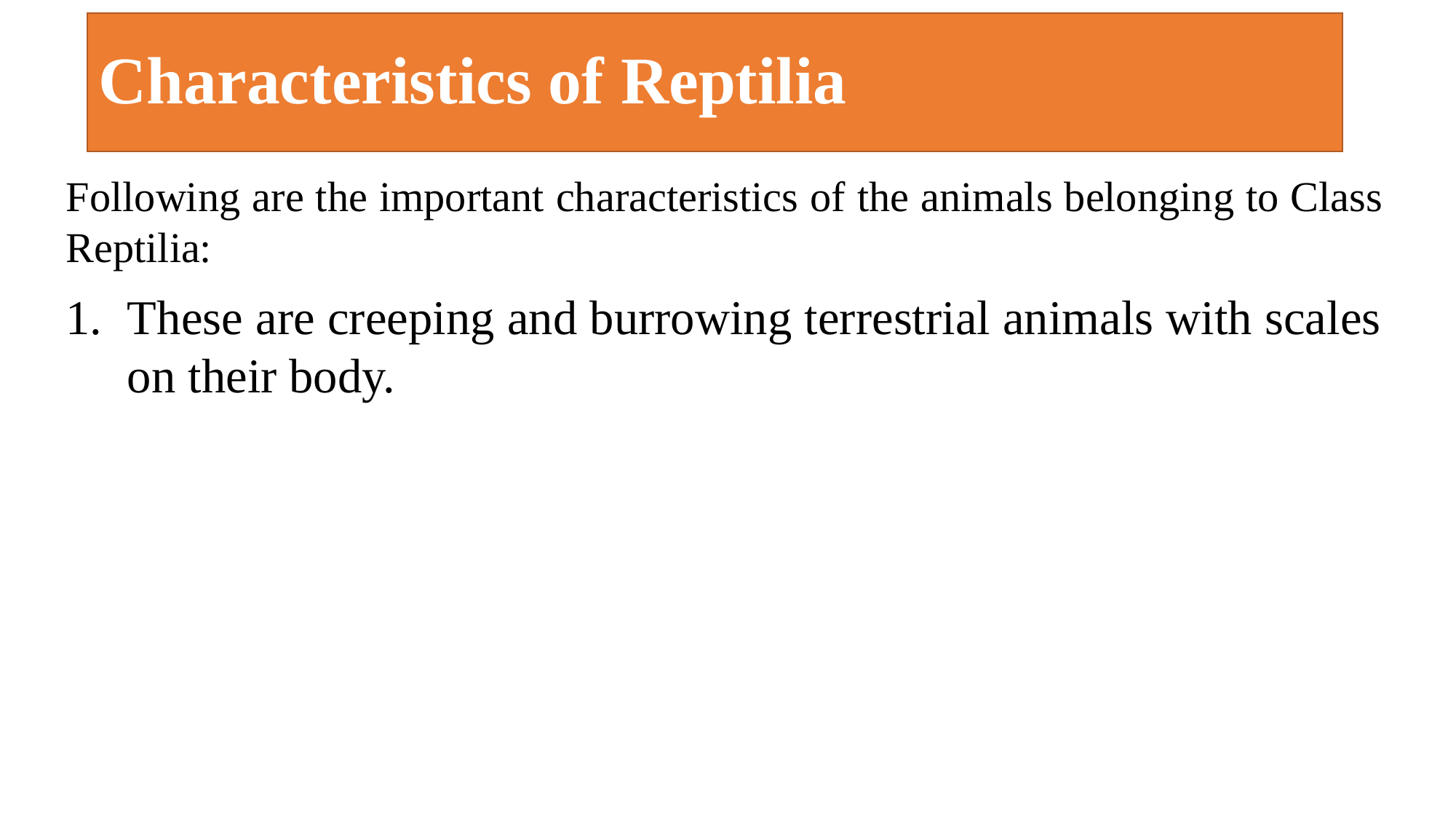

# Characteristics of Reptilia
Following are the important characteristics of the animals belonging to Class Reptilia:
These are creeping and burrowing terrestrial animals with scales on their body.